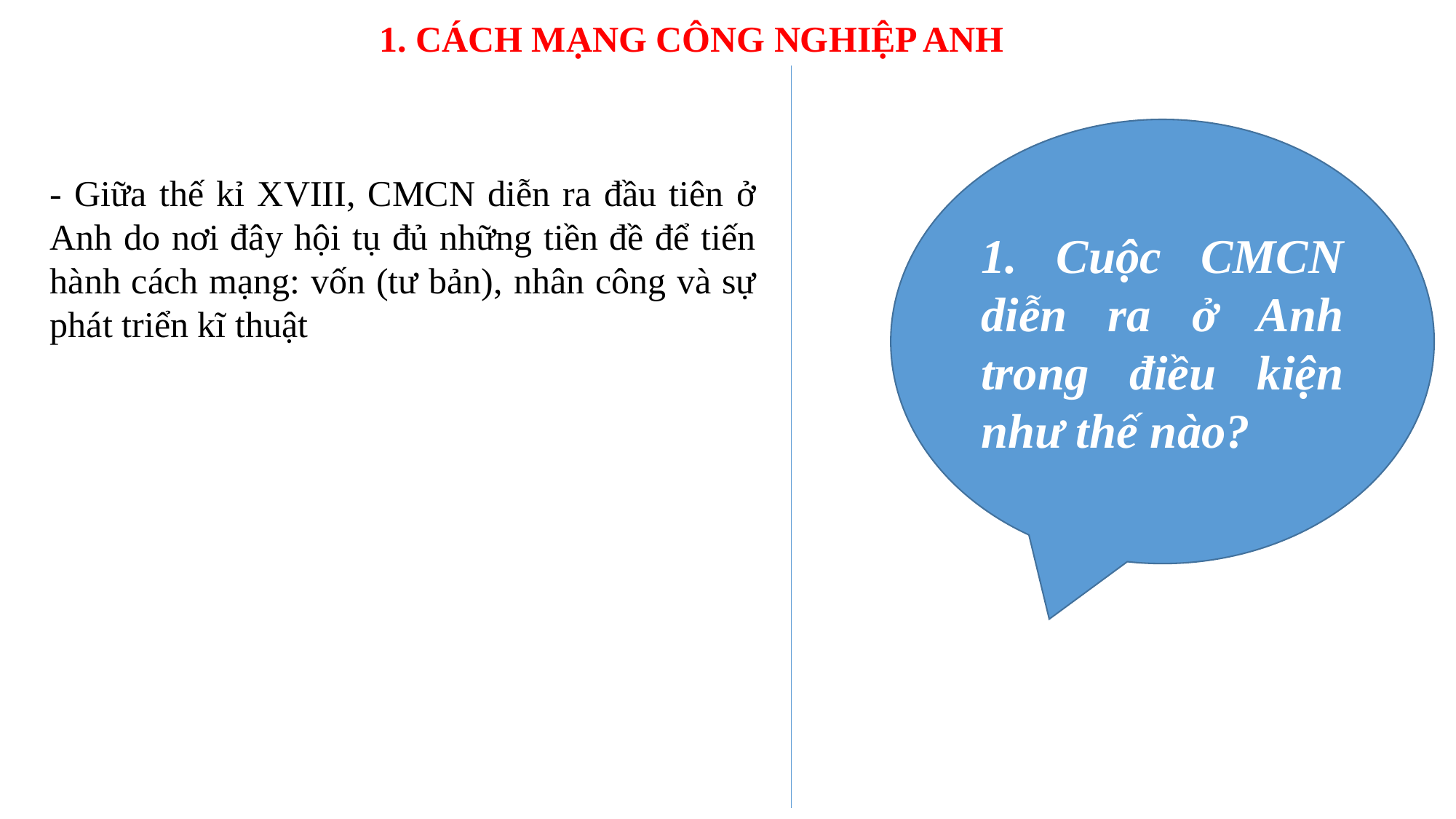

1. CÁCH MẠNG CÔNG NGHIỆP ANH
1. Cuộc CMCN diễn ra ở Anh trong điều kiện như thế nào?
- Giữa thế kỉ XVIII, CMCN diễn ra đầu tiên ở Anh do nơi đây hội tụ đủ những tiền đề để tiến hành cách mạng: vốn (tư bản), nhân công và sự phát triển kĩ thuật